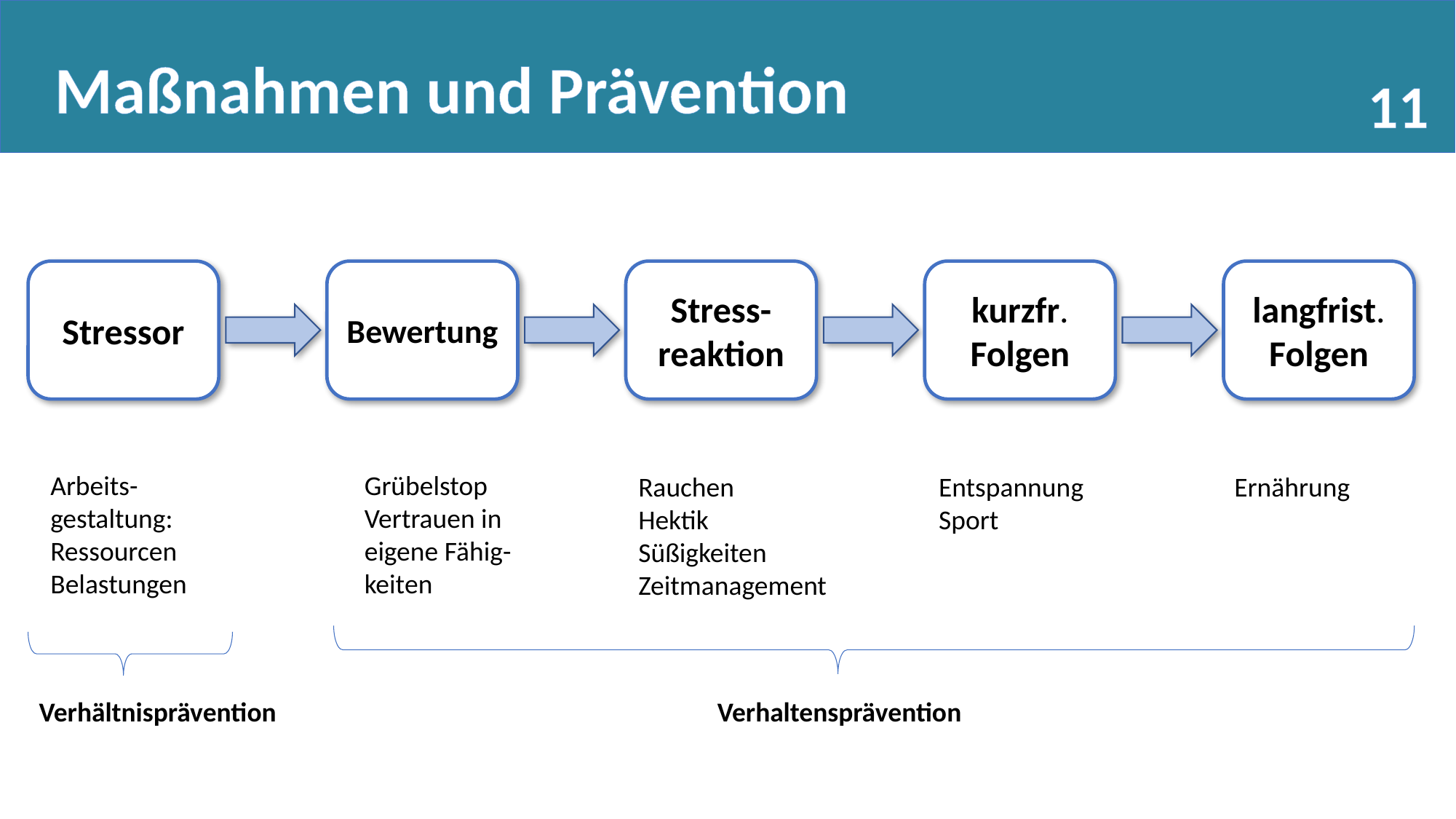

Maßnahmen und Prävention
11

Stressor
Bewertung
Stress-reaktion
kurzfr. Folgen
langfrist. Folgen

Grübelstop
Vertrauen in eigene Fähig-keiten
Arbeits-gestaltung:
Ressourcen
Belastungen
Rauchen
Hektik
Süßigkeiten
Zeitmanagement

Entspannung
Sport

Ernährung

Verhältnisprävention
Verhaltensprävention